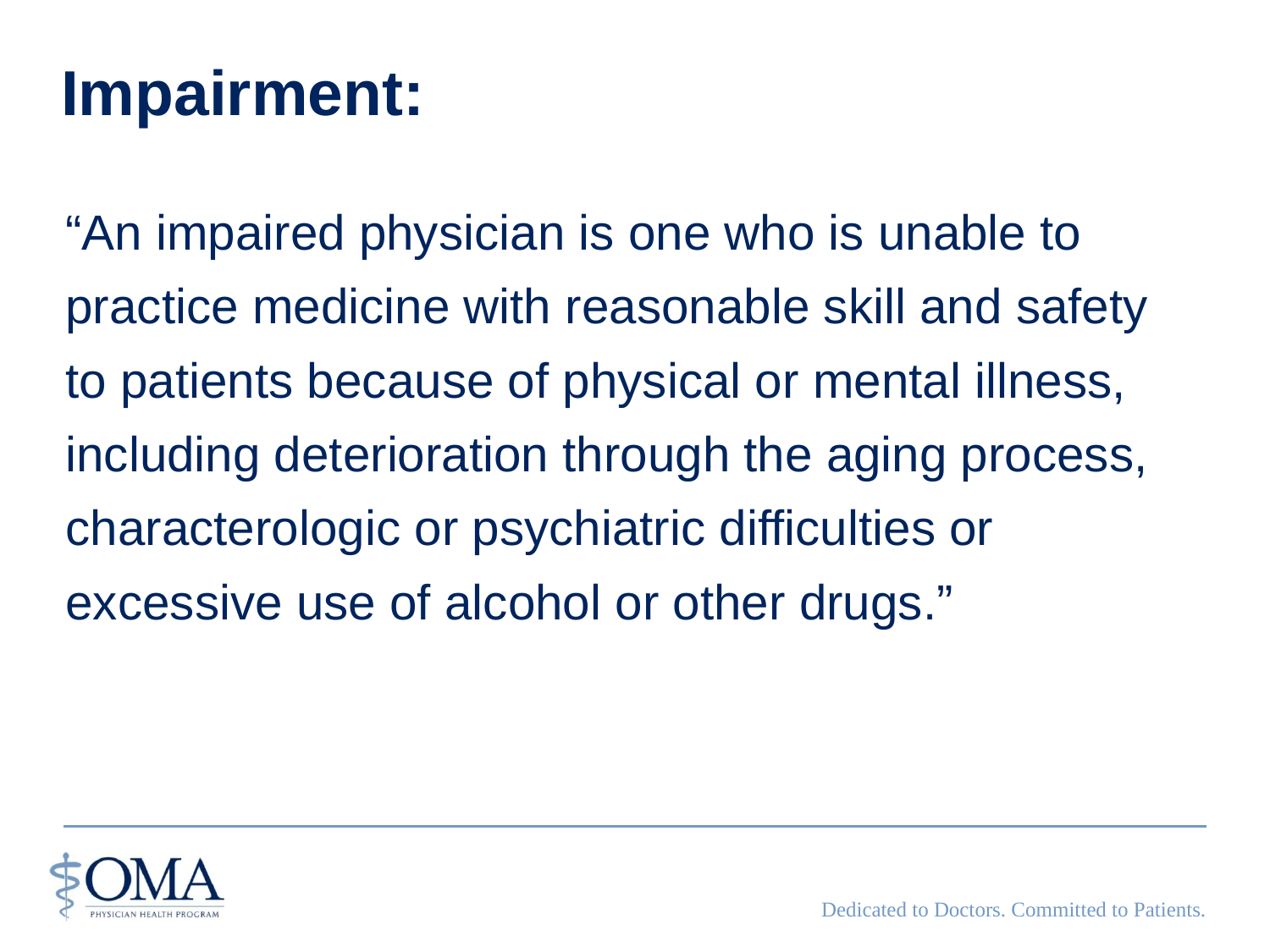

# Impairment:
“An impaired physician is one who is unable to practice medicine with reasonable skill and safety to patients because of physical or mental illness, including deterioration through the aging process, characterologic or psychiatric difficulties or excessive use of alcohol or other drugs.”